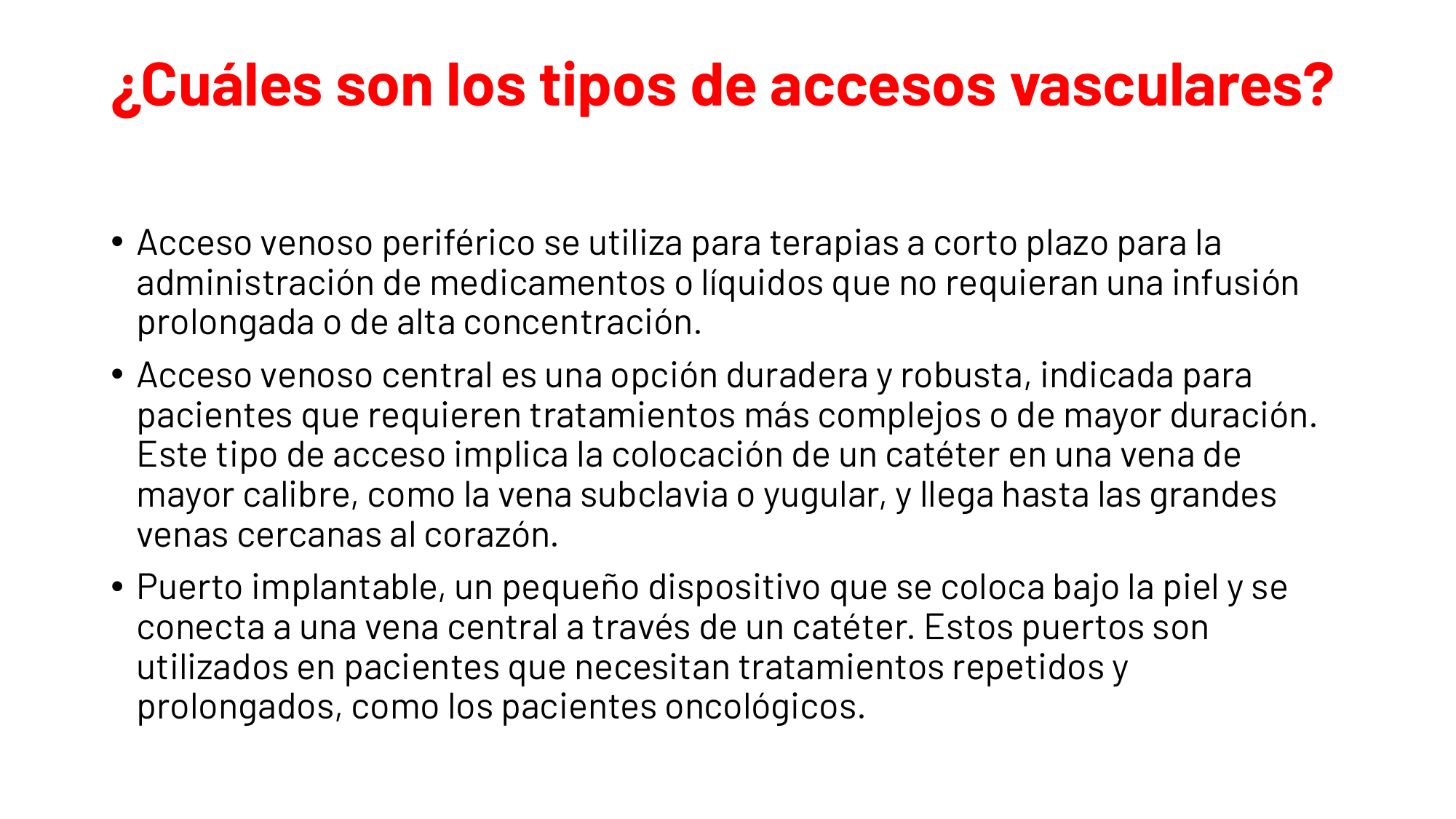

# ¿Cuáles son los tipos de accesos vasculares?
Acceso venoso periférico se utiliza para terapias a corto plazo para la administración de medicamentos o líquidos que no requieran una infusión prolongada o de alta concentración.
Acceso venoso central es una opción duradera y robusta, indicada para pacientes que requieren tratamientos más complejos o de mayor duración. Este tipo de acceso implica la colocación de un catéter en una vena de mayor calibre, como la vena subclavia o yugular, y llega hasta las grandes venas cercanas al corazón.
Puerto implantable, un pequeño dispositivo que se coloca bajo la piel y se conecta a una vena central a través de un catéter. Estos puertos son utilizados en pacientes que necesitan tratamientos repetidos y prolongados, como los pacientes oncológicos.